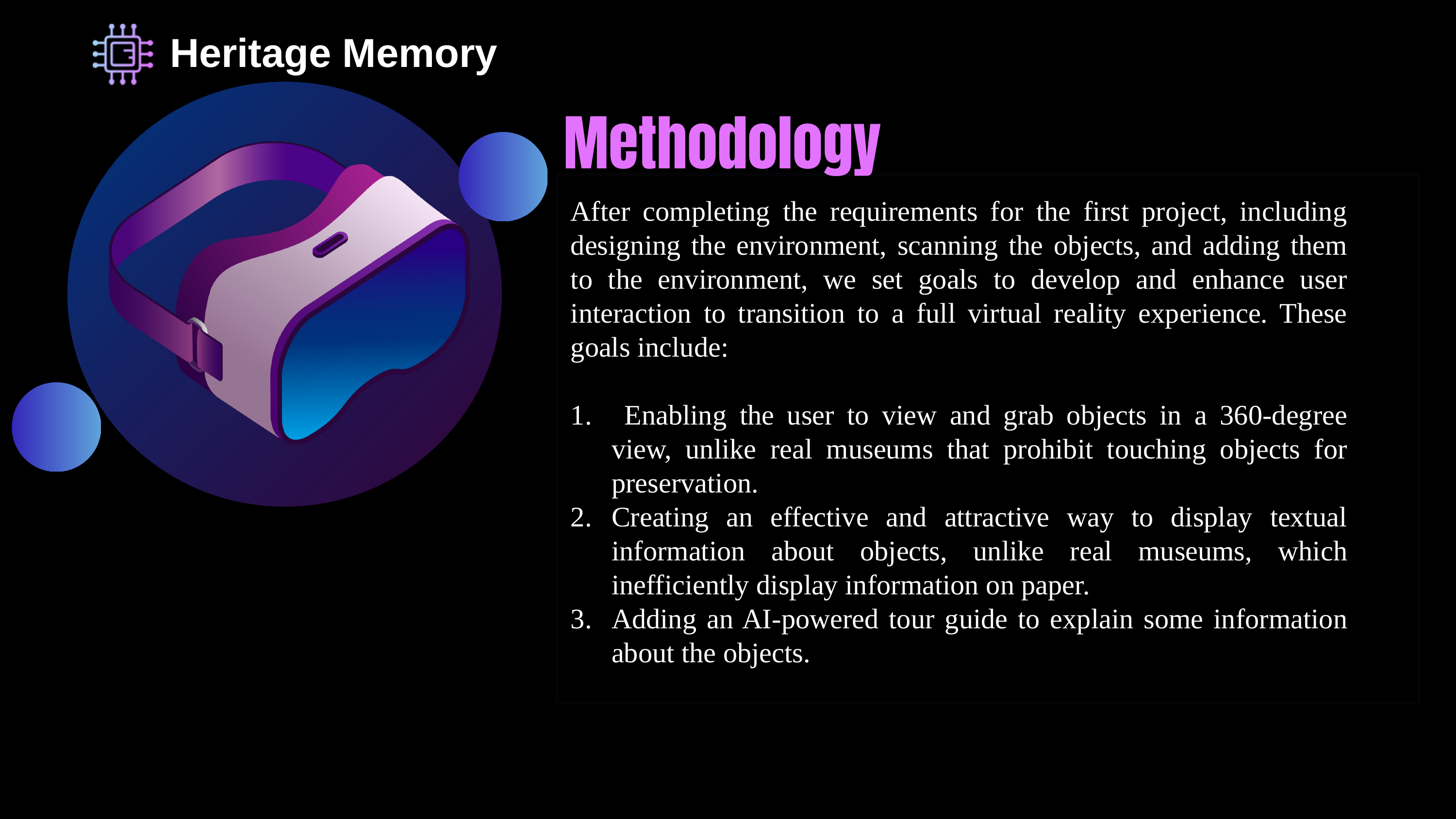

Heritage Memory
Methodology

After completing the requirements for the first project, including designing the environment, scanning the objects, and adding them to the environment, we set goals to develop and enhance user interaction to transition to a full virtual reality experience. These goals include:

 Enabling the user to view and grab objects in a 360-degree view, unlike real museums that prohibit touching objects for preservation.
Creating an effective and attractive way to display textual information about objects, unlike real museums, which inefficiently display information on paper.
Adding an AI-powered tour guide to explain some information about the objects.